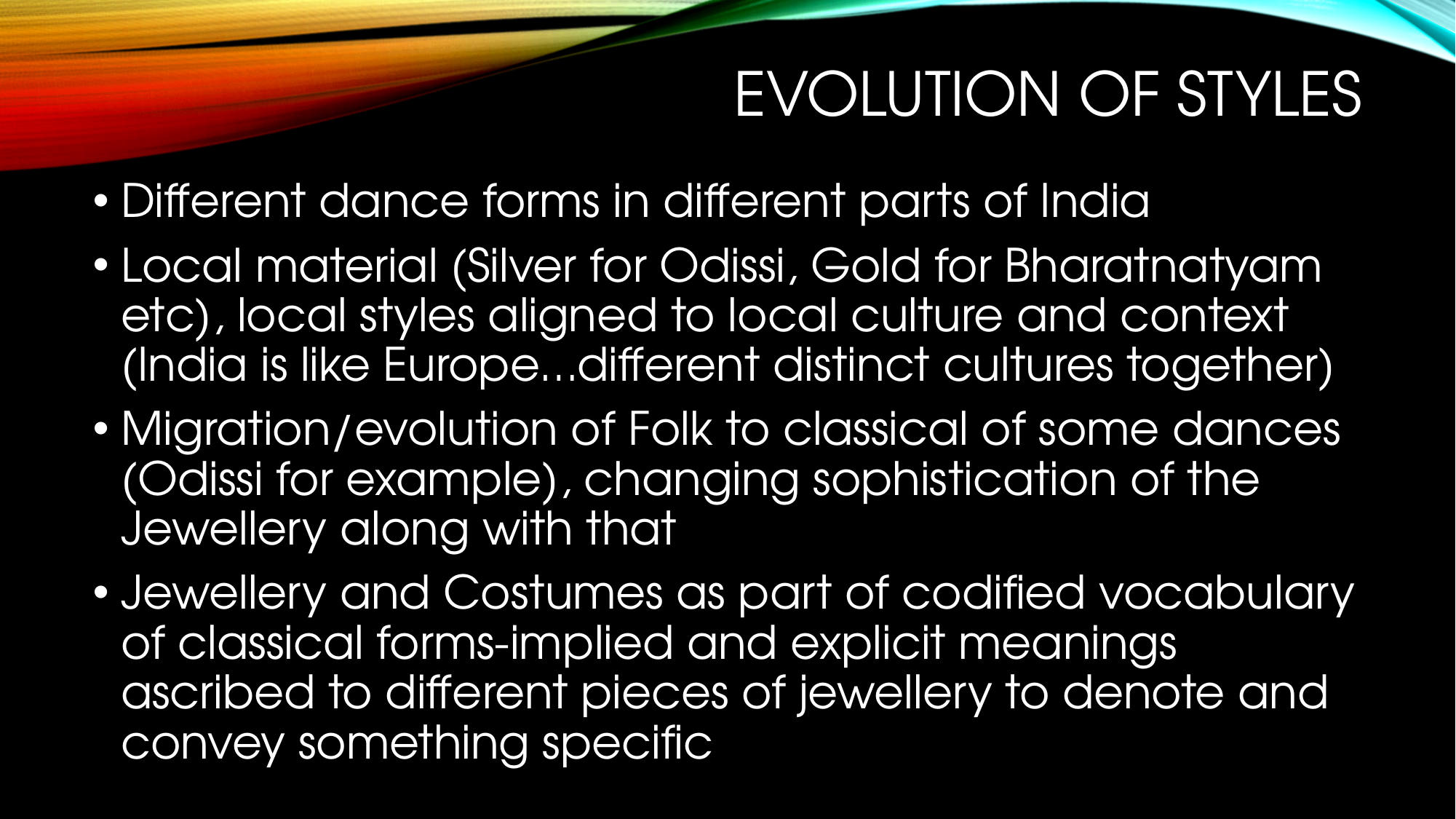

# Evolution of styles
Different dance forms in different parts of India
Local material (Silver for Odissi, Gold for Bharatnatyam etc), local styles aligned to local culture and context (India is like Europe…different distinct cultures together)
Migration/evolution of Folk to classical of some dances (Odissi for example), changing sophistication of the Jewellery along with that
Jewellery and Costumes as part of codified vocabulary of classical forms-implied and explicit meanings ascribed to different pieces of jewellery to denote and convey something specific